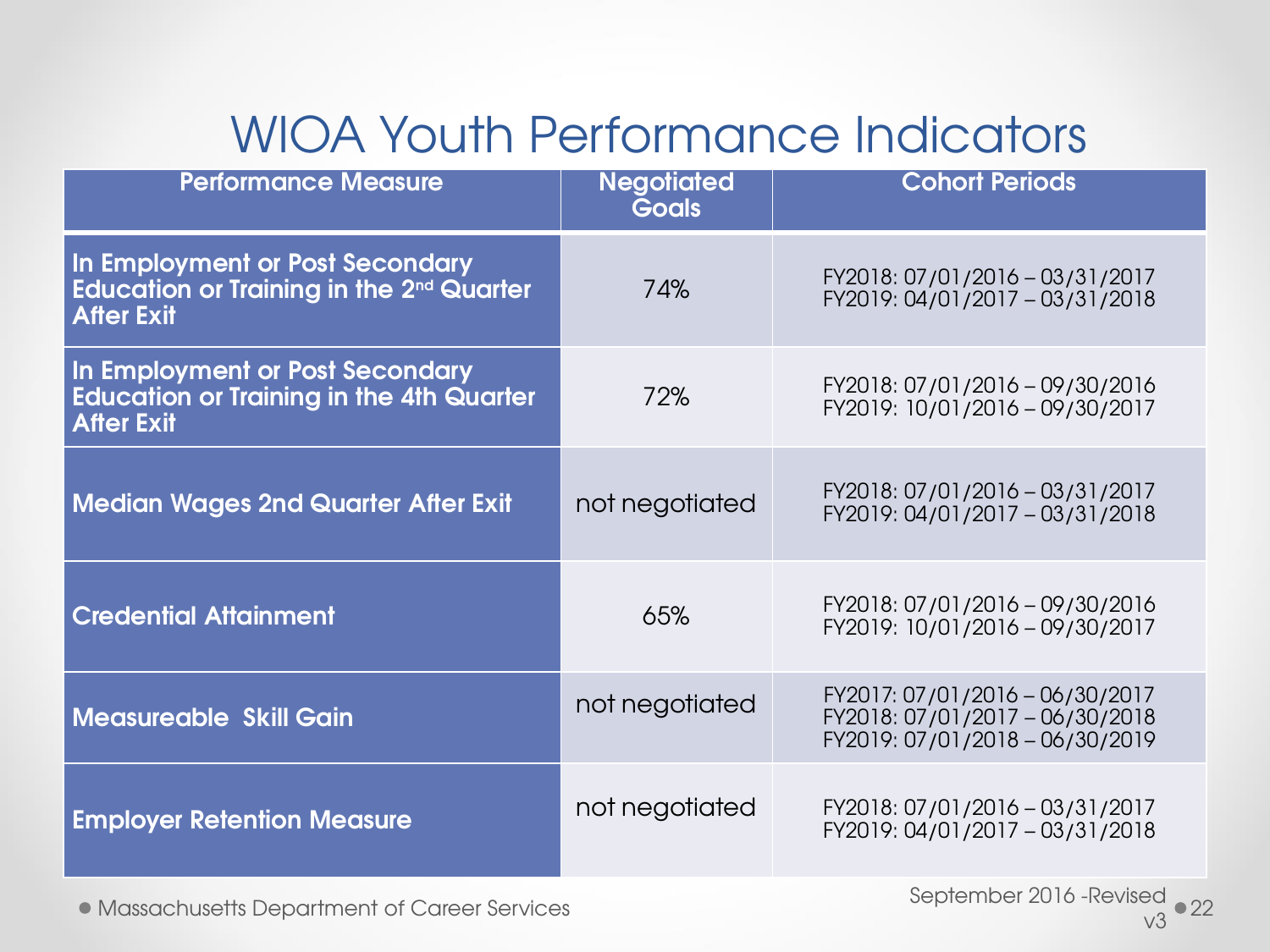

# WIOA Youth Performance Indicators
| Performance Measure | Negotiated Goals | Cohort Periods |
| --- | --- | --- |
| In Employment or Post Secondary Education or Training in the 2nd Quarter After Exit | 74% | FY2018: 07/01/2016 – 03/31/2017 FY2019: 04/01/2017 – 03/31/2018 |
| In Employment or Post Secondary Education or Training in the 4th Quarter After Exit | 72% | FY2018: 07/01/2016 – 09/30/2016 FY2019: 10/01/2016 – 09/30/2017 |
| Median Wages 2nd Quarter After Exit | not negotiated | FY2018: 07/01/2016 – 03/31/2017 FY2019: 04/01/2017 – 03/31/2018 |
| Credential Attainment | 65% | FY2018: 07/01/2016 – 09/30/2016 FY2019: 10/01/2016 – 09/30/2017 |
| Measureable Skill Gain | not negotiated | FY2017: 07/01/2016 – 06/30/2017 FY2018: 07/01/2017 – 06/30/2018 FY2019: 07/01/2018 – 06/30/2019 |
| Employer Retention Measure | not negotiated | FY2018: 07/01/2016 – 03/31/2017 FY2019: 04/01/2017 – 03/31/2018 |
Massachusetts Department of Career Services
September 2016 -Revised v3
22